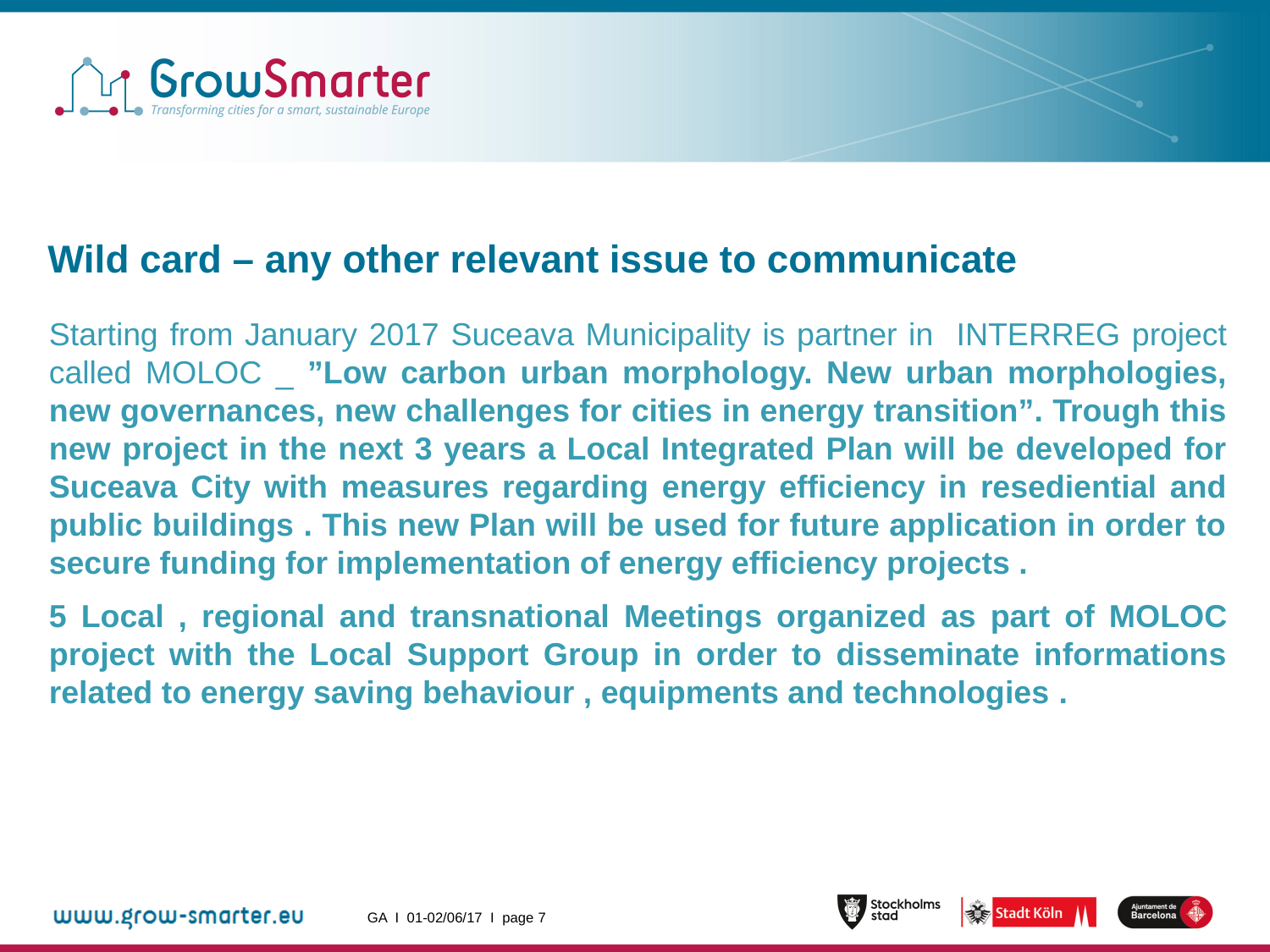

# Wild card – any other relevant issue to communicate
Starting from January 2017 Suceava Municipality is partner in  INTERREG project called MOLOC _ ”Low carbon urban morphology. New urban morphologies, new governances, new challenges for cities in energy transition”. Trough this new project in the next 3 years a Local Integrated Plan will be developed for Suceava City with measures regarding energy efficiency in resediential and public buildings . This new Plan will be used for future application in order to secure funding for implementation of energy efficiency projects .
5 Local , regional and transnational Meetings organized as part of MOLOC project with the Local Support Group in order to disseminate informations related to energy saving behaviour , equipments and technologies .